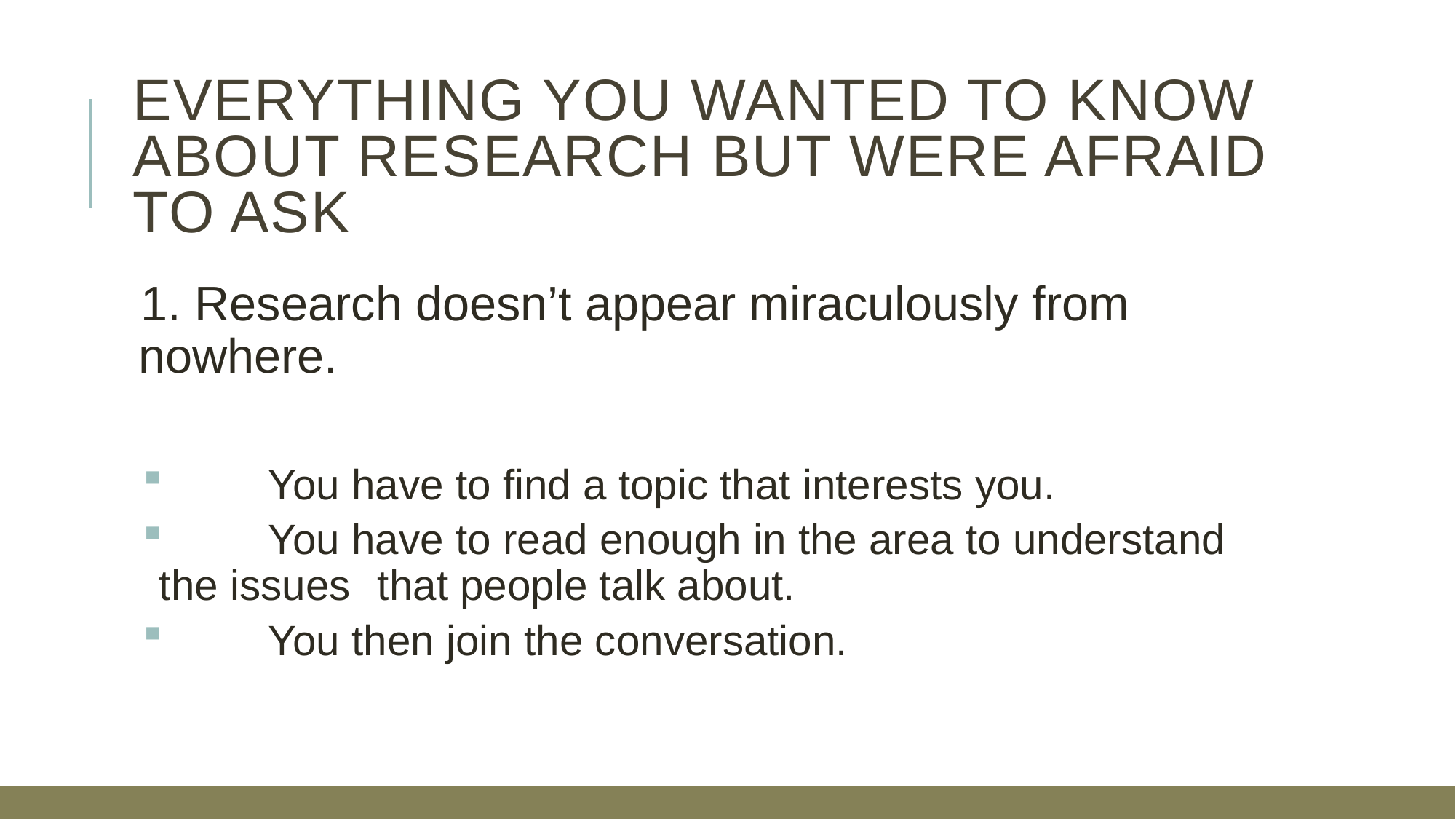

# Everything you wanted to know about research but were afraid to ask
1. Research doesn’t appear miraculously from nowhere.

 	You have to find a topic that interests you.
    	You have to read enough in the area to understand the issues 	that people talk about.
 	You then join the conversation.